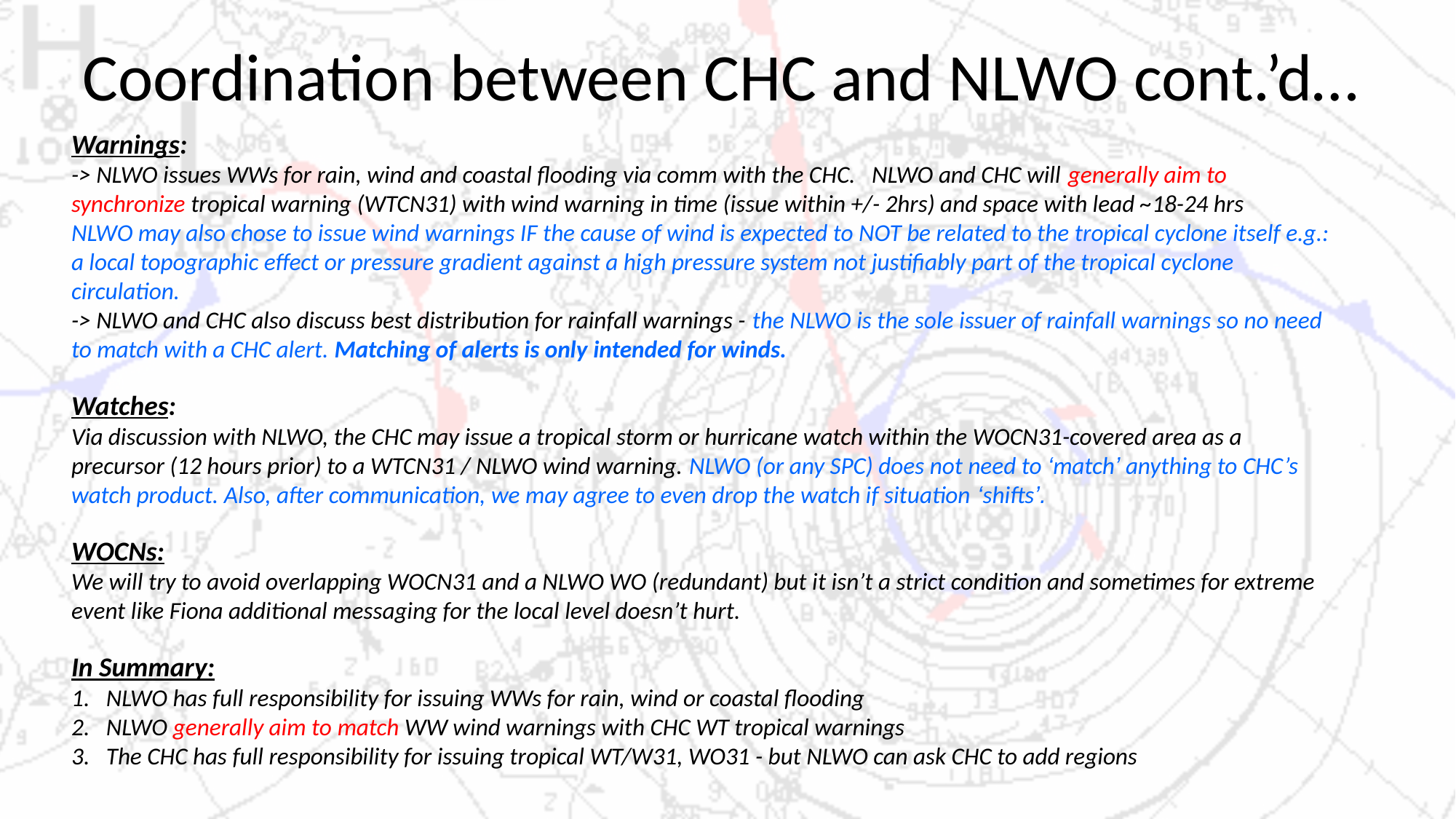

# Coordination between CHC and NLWO cont.’d…
Warnings:
-> NLWO issues WWs for rain, wind and coastal flooding via comm with the CHC.   NLWO and CHC will generally aim to synchronize tropical warning (WTCN31) with wind warning in time (issue within +/- 2hrs) and space with lead ~18-24 hrs
NLWO may also chose to issue wind warnings IF the cause of wind is expected to NOT be related to the tropical cyclone itself e.g.: a local topographic effect or pressure gradient against a high pressure system not justifiably part of the tropical cyclone circulation.
-> NLWO and CHC also discuss best distribution for rainfall warnings - the NLWO is the sole issuer of rainfall warnings so no need to match with a CHC alert. Matching of alerts is only intended for winds.

Watches:
Via discussion with NLWO, the CHC may issue a tropical storm or hurricane watch within the WOCN31-covered area as a precursor (12 hours prior) to a WTCN31 / NLWO wind warning. NLWO (or any SPC) does not need to ‘match’ anything to CHC’s watch product. Also, after communication, we may agree to even drop the watch if situation ‘shifts’.

WOCNs:
We will try to avoid overlapping WOCN31 and a NLWO WO (redundant) but it isn’t a strict condition and sometimes for extreme event like Fiona additional messaging for the local level doesn’t hurt.

In Summary:
   NLWO has full responsibility for issuing WWs for rain, wind or coastal flooding
   NLWO generally aim to match WW wind warnings with CHC WT tropical warnings
   The CHC has full responsibility for issuing tropical WT/W31, WO31 - but NLWO can ask CHC to add regions